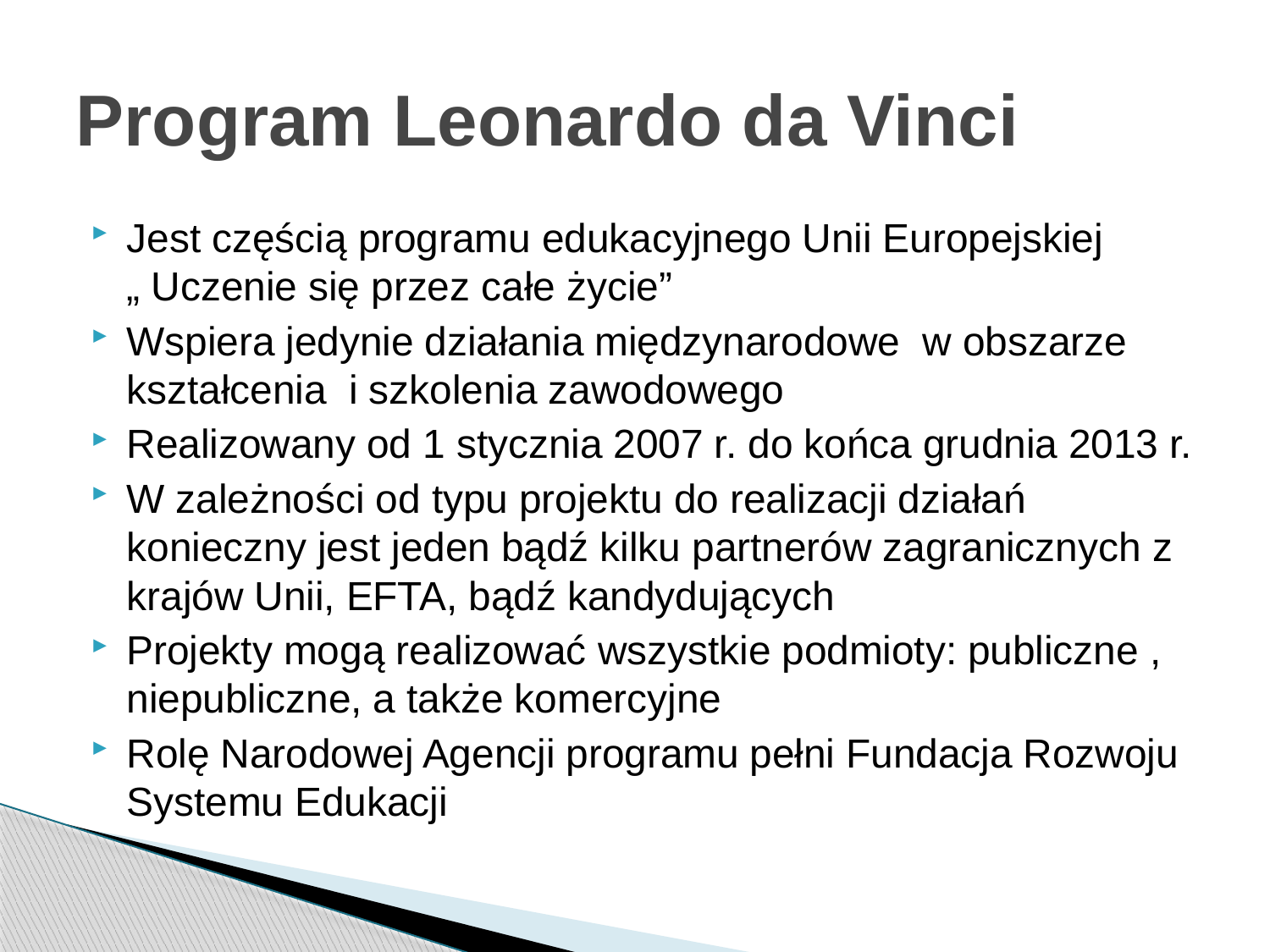

# Program Leonardo da Vinci
Jest częścią programu edukacyjnego Unii Europejskiej „ Uczenie się przez całe życie”
Wspiera jedynie działania międzynarodowe  w obszarze kształcenia  i szkolenia zawodowego
Realizowany od 1 stycznia 2007 r. do końca grudnia 2013 r.
W zależności od typu projektu do realizacji działań konieczny jest jeden bądź kilku partnerów zagranicznych z krajów Unii, EFTA, bądź kandydujących
Projekty mogą realizować wszystkie podmioty: publiczne , niepubliczne, a także komercyjne
Rolę Narodowej Agencji programu pełni Fundacja Rozwoju Systemu Edukacji